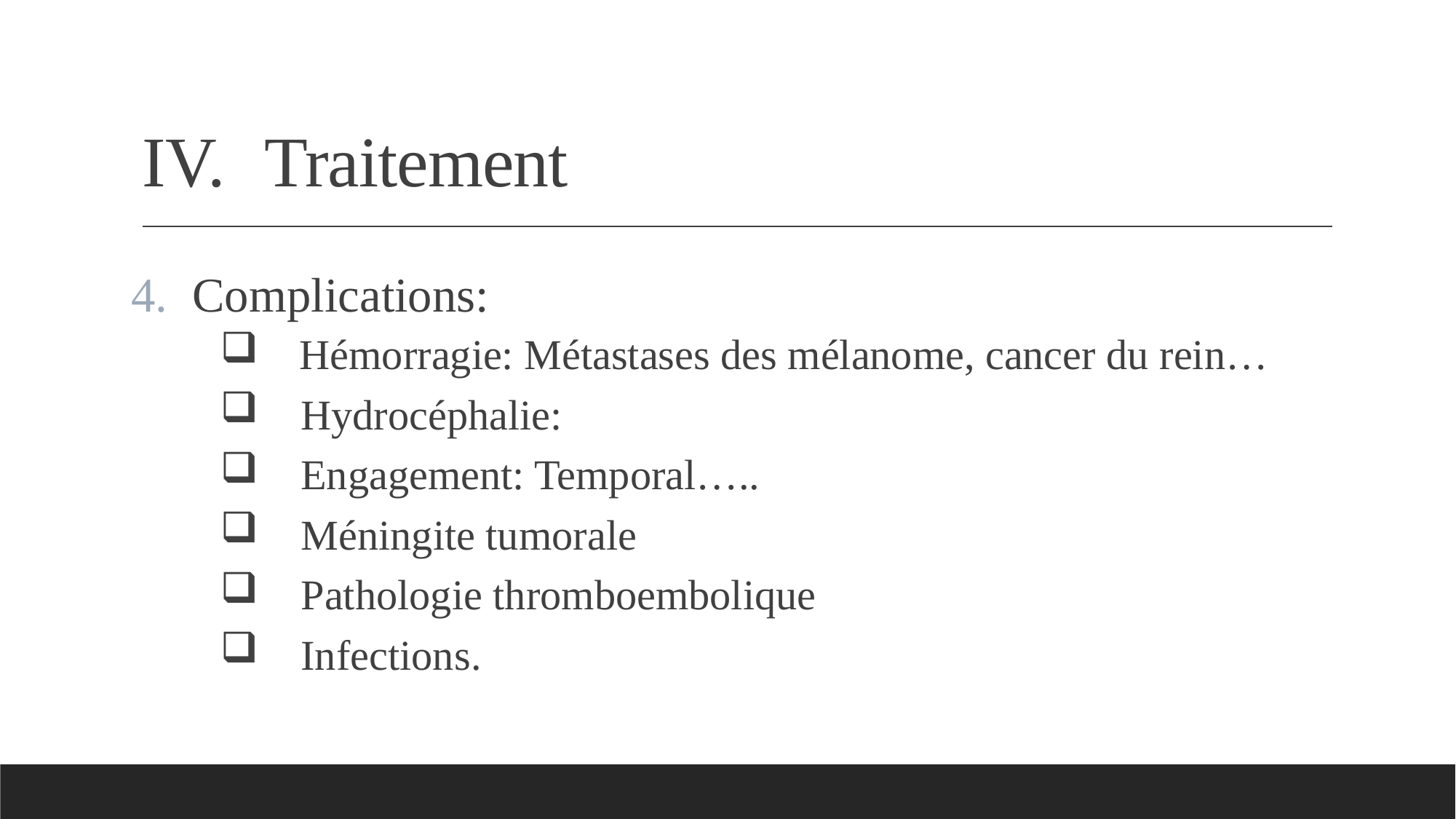

# Traitement
Complications:
     Hémorragie: Métastases des mélanome, cancer du rein…
    Hydrocéphalie:
    Engagement: Temporal…..
    Méningite tumorale
    Pathologie thromboembolique
    Infections.